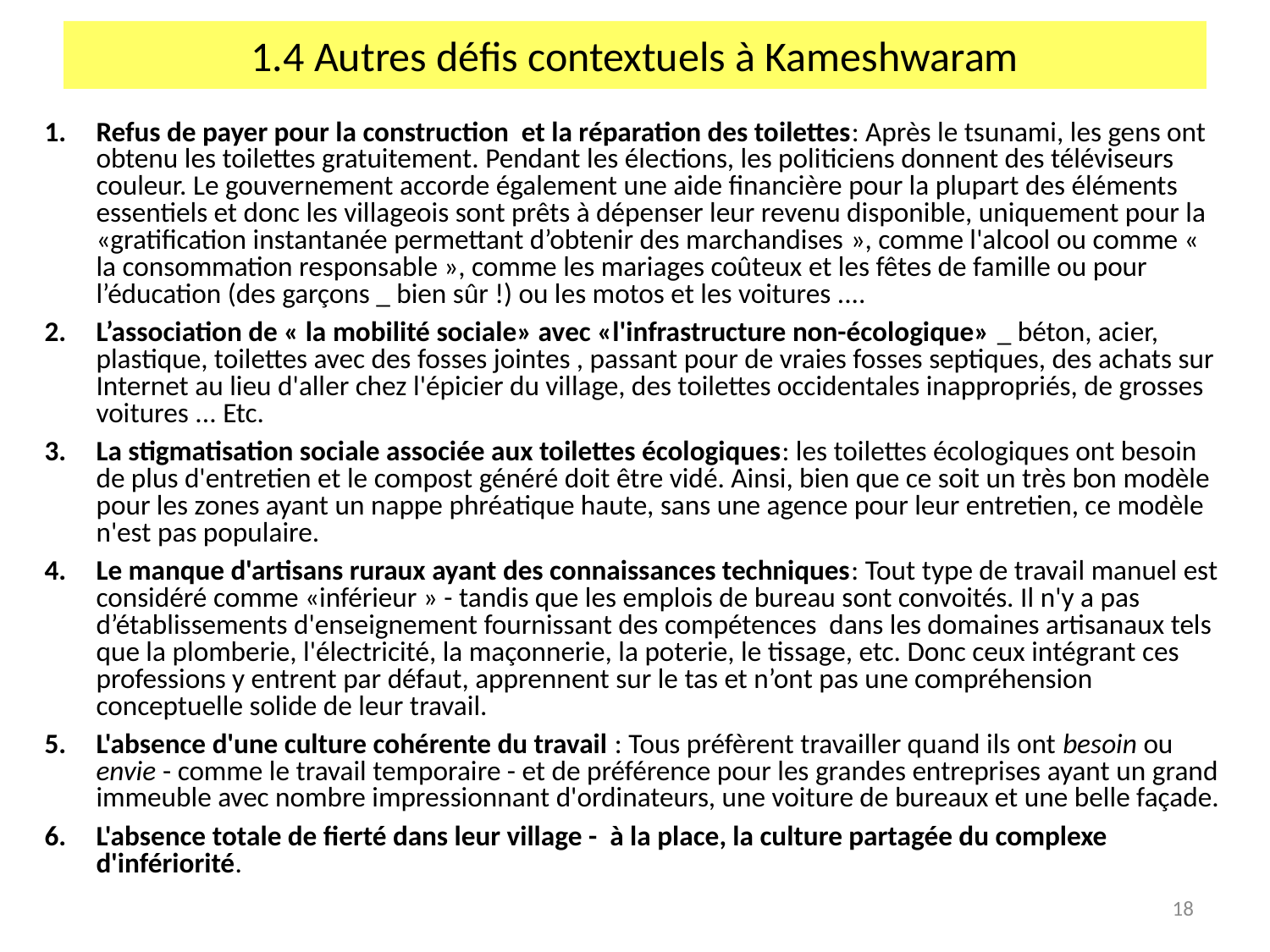

# 1.4 Autres défis contextuels à Kameshwaram
Refus de payer pour la construction  et la réparation des toilettes: Après le tsunami, les gens ont obtenu les toilettes gratuitement. Pendant les élections, les politiciens donnent des téléviseurs couleur. Le gouvernement accorde également une aide financière pour la plupart des éléments essentiels et donc les villageois sont prêts à dépenser leur revenu disponible, uniquement pour la «gratification instantanée permettant d’obtenir des marchandises », comme l'alcool ou comme « la consommation responsable », comme les mariages coûteux et les fêtes de famille ou pour l’éducation (des garçons _ bien sûr !) ou les motos et les voitures ....
L’association de « la mobilité sociale» avec «l'infrastructure non-écologique» _ béton, acier, plastique, toilettes avec des fosses jointes , passant pour de vraies fosses septiques, des achats sur Internet au lieu d'aller chez l'épicier du village, des toilettes occidentales inappropriés, de grosses voitures ... Etc.
La stigmatisation sociale associée aux toilettes écologiques: les toilettes écologiques ont besoin de plus d'entretien et le compost généré doit être vidé. Ainsi, bien que ce soit un très bon modèle pour les zones ayant un nappe phréatique haute, sans une agence pour leur entretien, ce modèle n'est pas populaire.
Le manque d'artisans ruraux ayant des connaissances techniques: Tout type de travail manuel est considéré comme «inférieur » - tandis que les emplois de bureau sont convoités. Il n'y a pas  d’établissements d'enseignement fournissant des compétences  dans les domaines artisanaux tels  que la plomberie, l'électricité, la maçonnerie, la poterie, le tissage, etc. Donc ceux intégrant ces professions y entrent par défaut, apprennent sur le tas et n’ont pas une compréhension conceptuelle solide de leur travail.
L'absence d'une culture cohérente du travail : Tous préfèrent travailler quand ils ont besoin ou envie - comme le travail temporaire - et de préférence pour les grandes entreprises ayant un grand immeuble avec nombre impressionnant d'ordinateurs, une voiture de bureaux et une belle façade.
L'absence totale de fierté dans leur village -  à la place, la culture partagée du complexe d'infériorité.
18